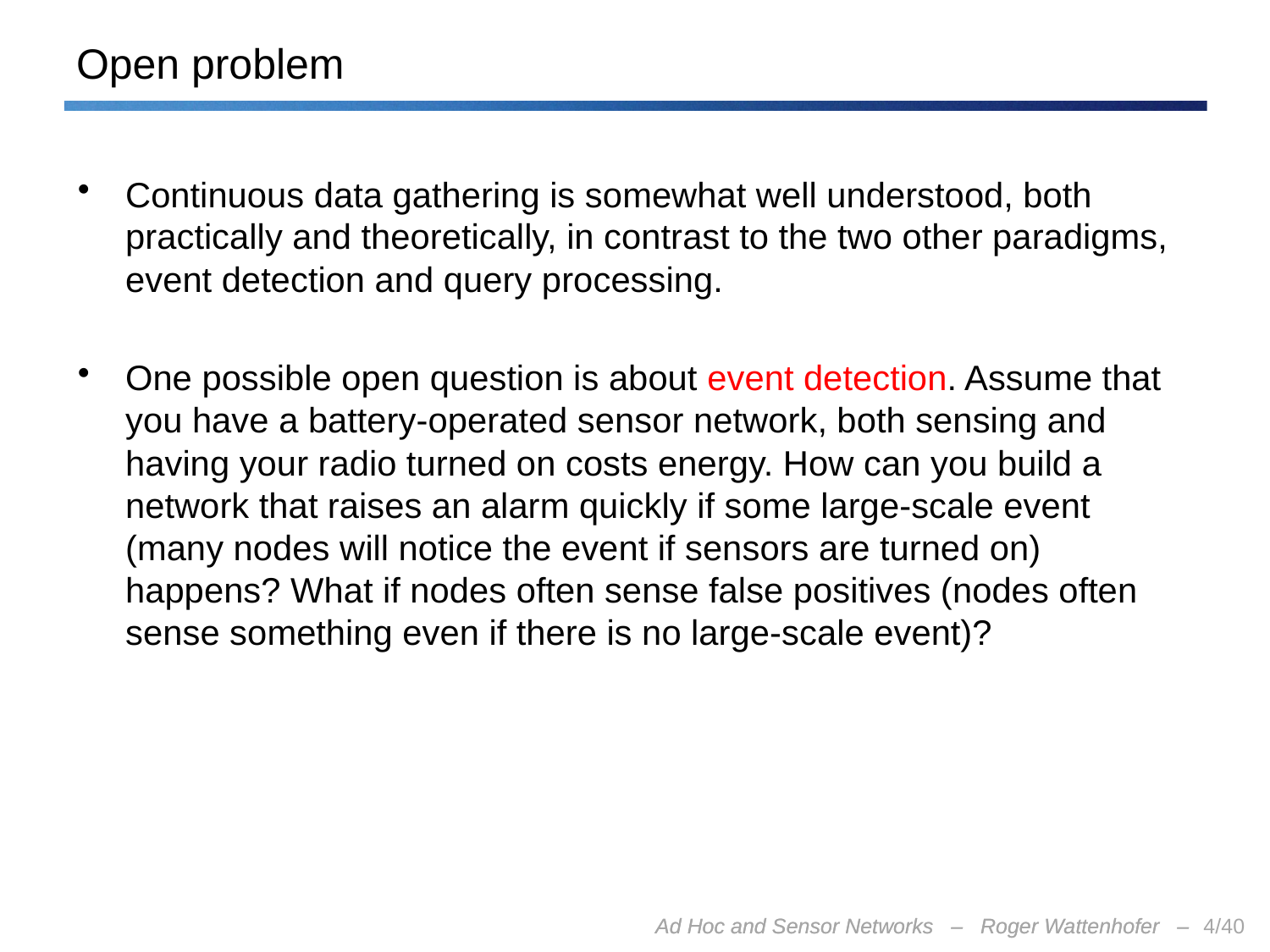

# Open problem

Continuous data gathering is somewhat well understood, both practically and theoretically, in contrast to the two other paradigms, event detection and query processing.

One possible open question is about event detection. Assume that you have a battery-operated sensor network, both sensing and having your radio turned on costs energy. How can you build a network that raises an alarm quickly if some large-scale event (many nodes will notice the event if sensors are turned on) happens? What if nodes often sense false positives (nodes often sense something even if there is no large-scale event)?